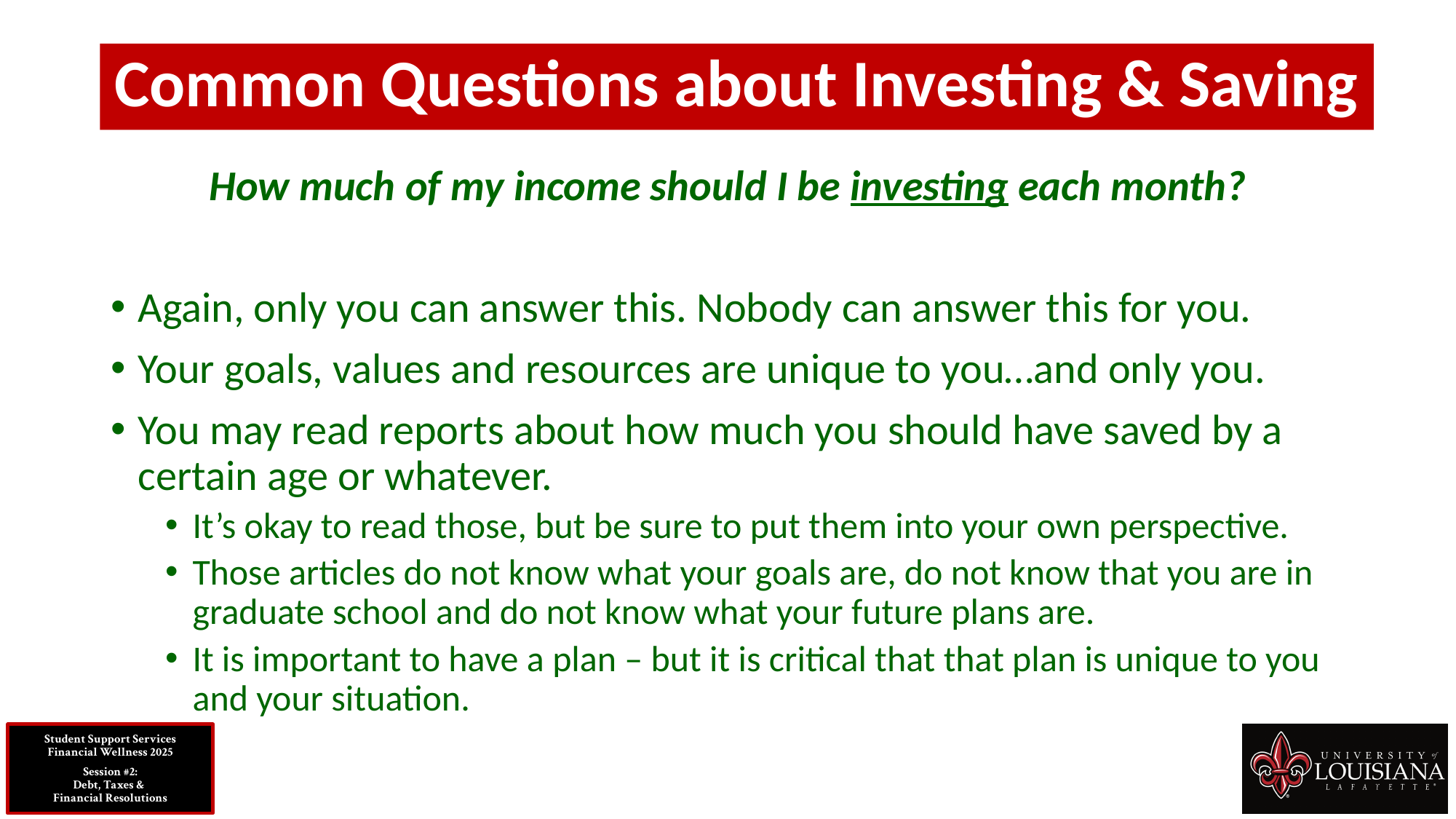

Common Questions about Investing & Saving
How much of my income should I be investing each month?

Again, only you can answer this. Nobody can answer this for you.
Your goals, values and resources are unique to you…and only you.
You may read reports about how much you should have saved by a certain age or whatever.
It’s okay to read those, but be sure to put them into your own perspective.
Those articles do not know what your goals are, do not know that you are in graduate school and do not know what your future plans are.
It is important to have a plan – but it is critical that that plan is unique to you and your situation.